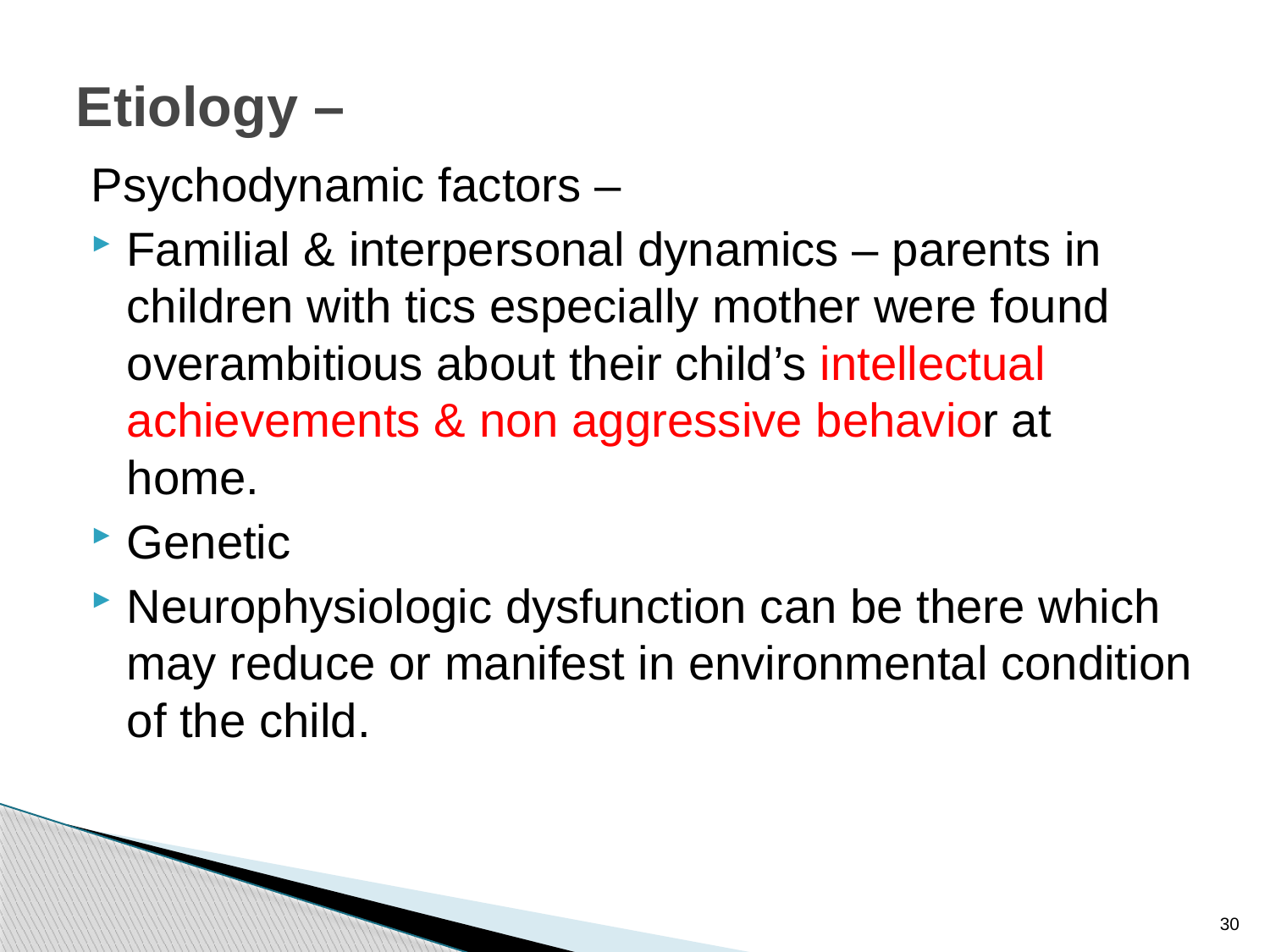

# Etiology –
Psychodynamic factors –
Familial & interpersonal dynamics – parents in children with tics especially mother were found overambitious about their child’s intellectual achievements & non aggressive behavior at home.
Genetic
Neurophysiologic dysfunction can be there which may reduce or manifest in environmental condition of the child.

30